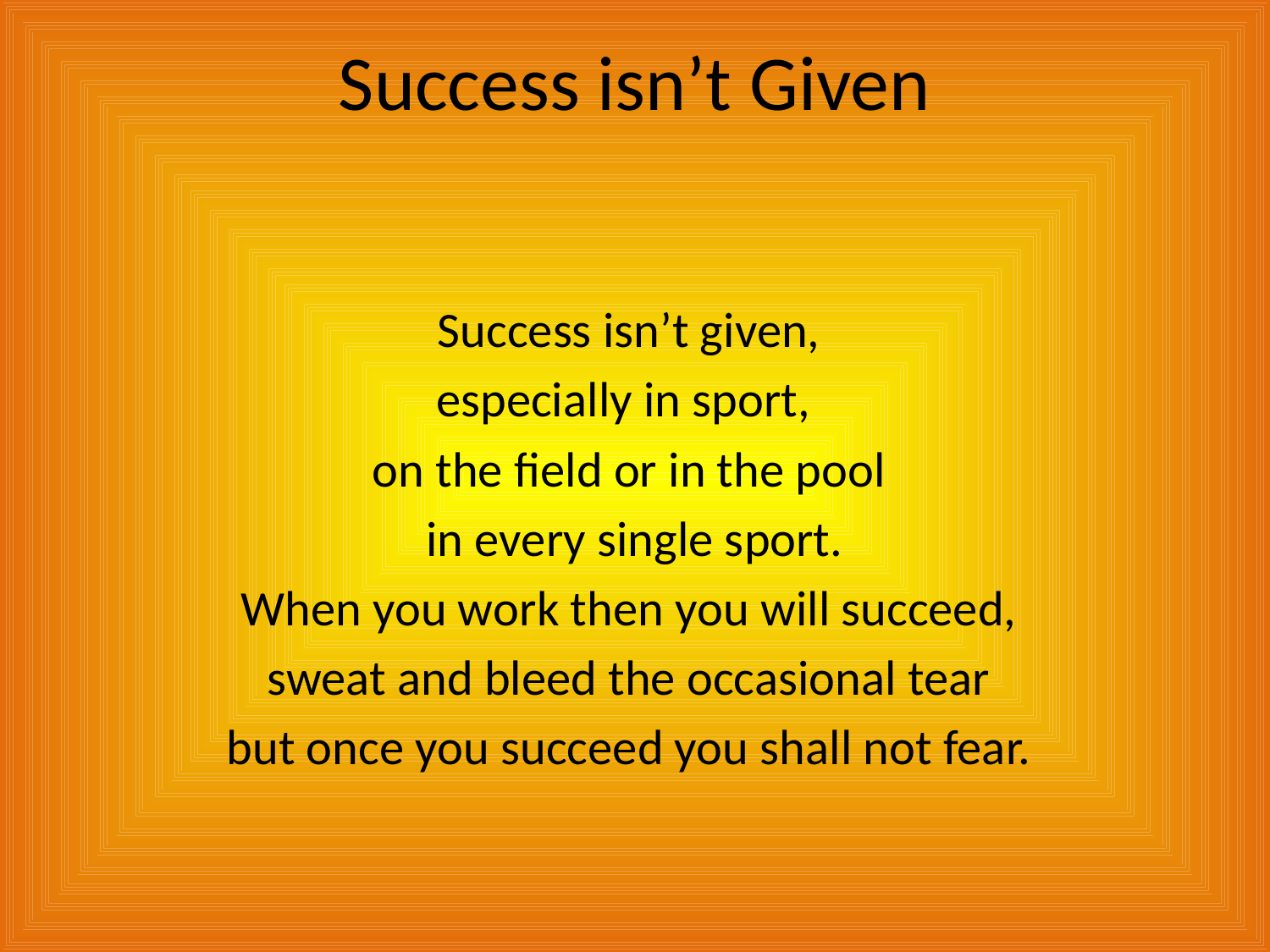

# Success isn’t Given

Success isn’t given,
especially in sport,
on the field or in the pool
in every single sport.
When you work then you will succeed,
sweat and bleed the occasional tear
but once you succeed you shall not fear.